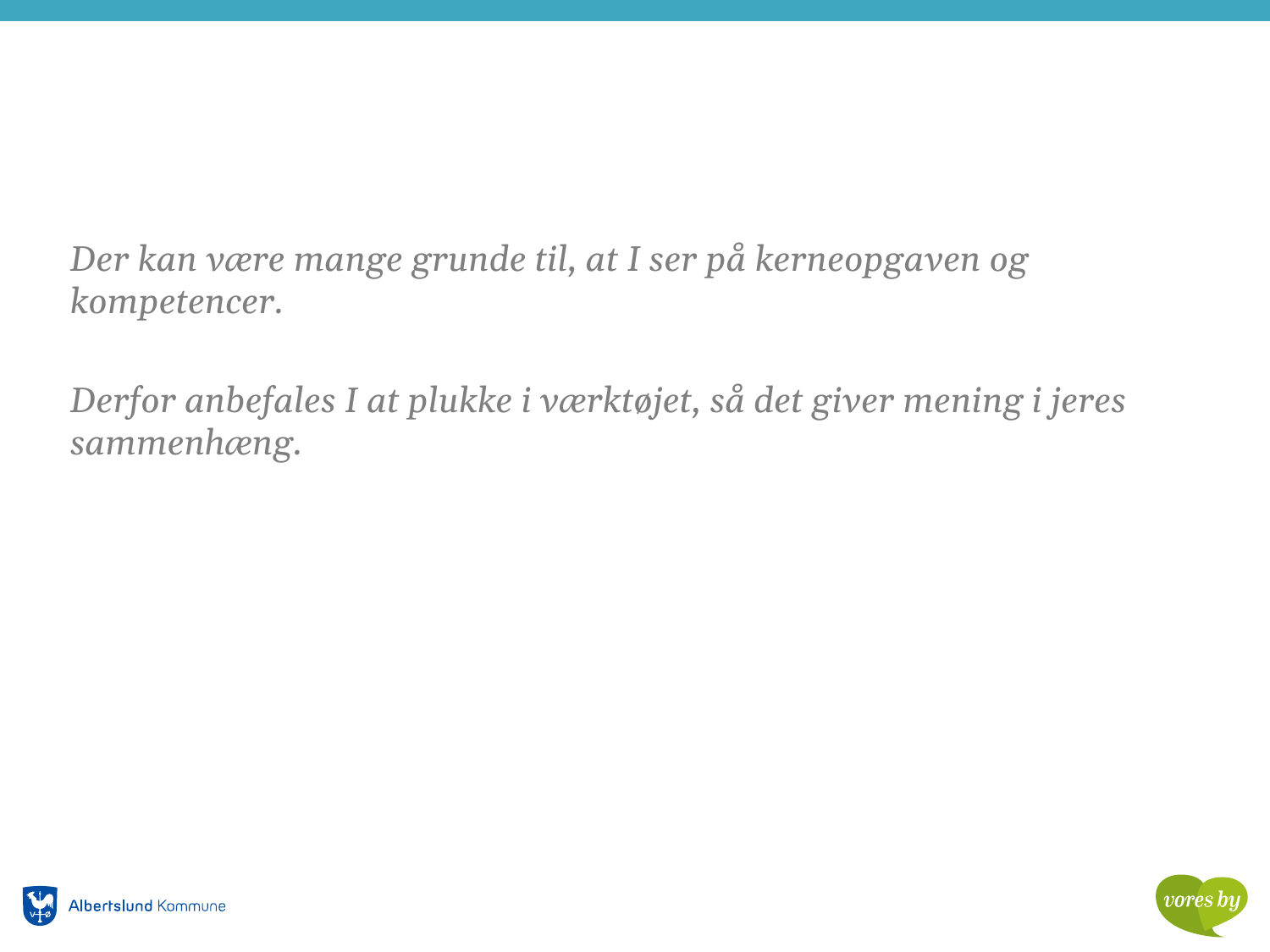

#
Der kan være mange grunde til, at I ser på kerneopgaven og kompetencer.

Derfor anbefales I at plukke i værktøjet, så det giver mening i jeres sammenhæng.